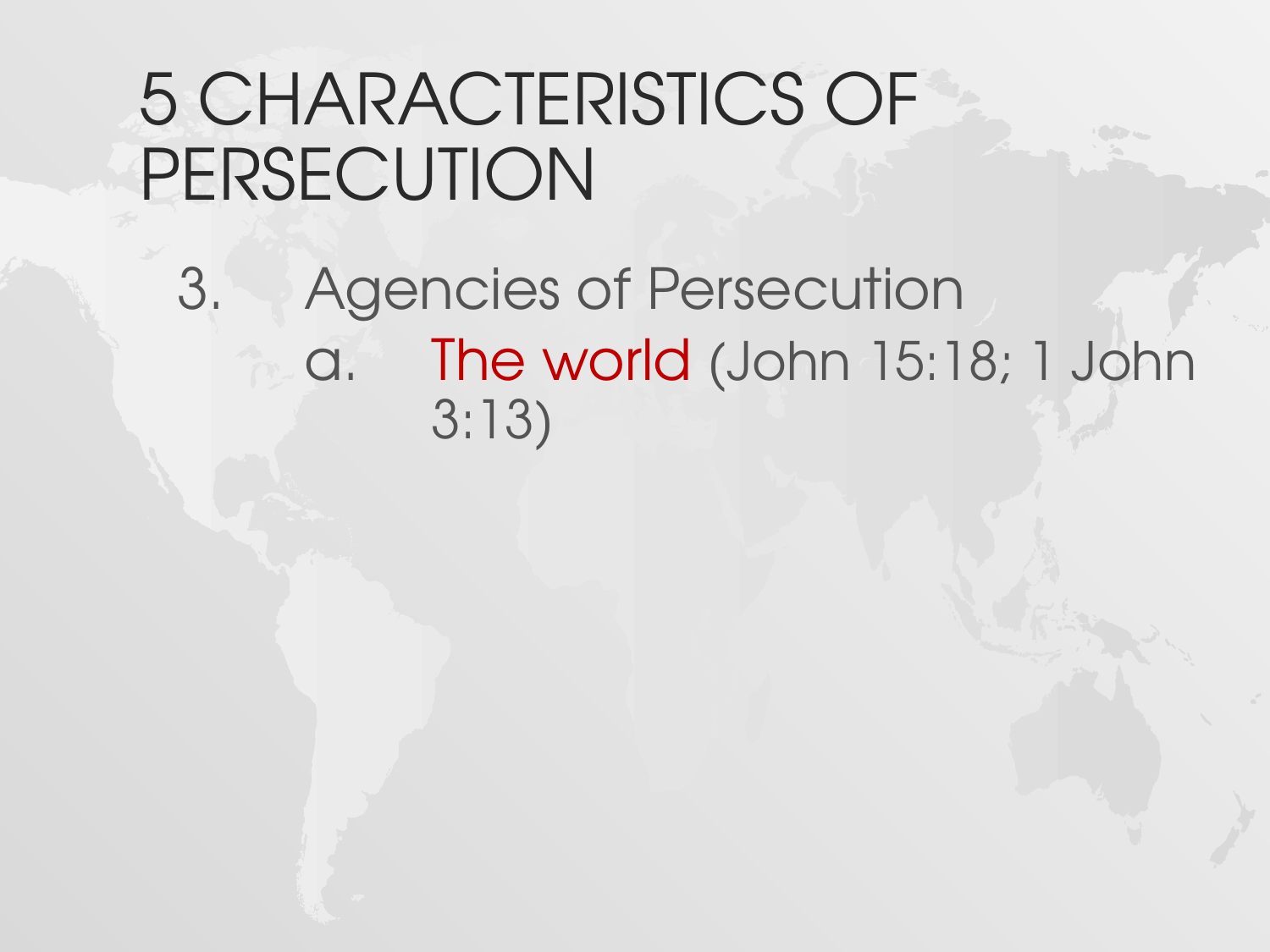

5 Characteristics of Persecution
3.	Agencies of Persecution
	a.	The world (John 15:18; 1 John 		3:13)